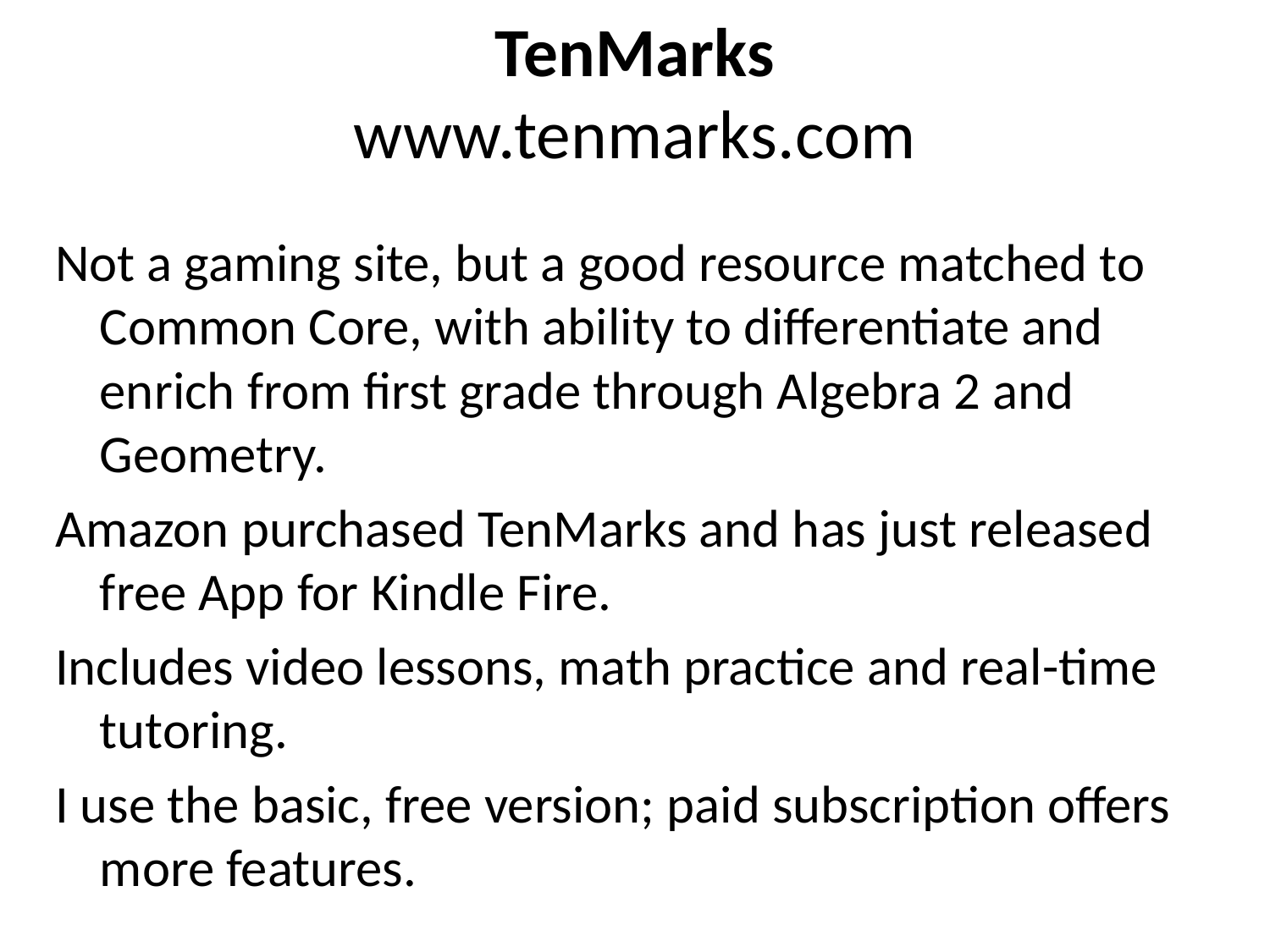

# TenMarks www.tenmarks.com
Not a gaming site, but a good resource matched to Common Core, with ability to differentiate and enrich from first grade through Algebra 2 and Geometry.
Amazon purchased TenMarks and has just released free App for Kindle Fire.
Includes video lessons, math practice and real-time tutoring.
I use the basic, free version; paid subscription offers more features.